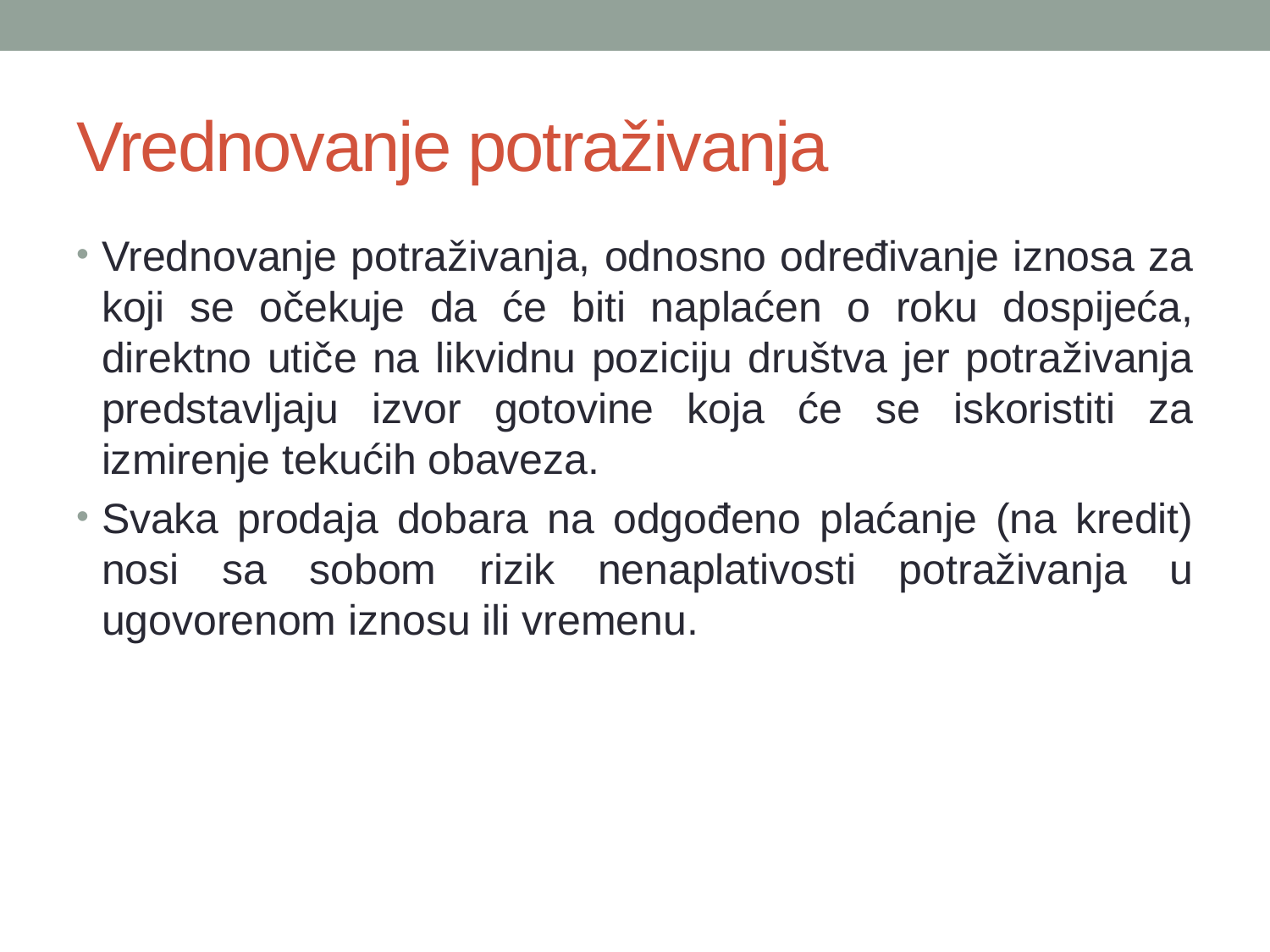

# Vrednovanje potraživanja
Vrednovanje potraživanja, odnosno određivanje iznosa za koji se očekuje da će biti naplaćen o roku dospijeća, direktno utiče na likvidnu poziciju društva jer potraživanja predstavljaju izvor gotovine koja će se iskoristiti za izmirenje tekućih obaveza.
Svaka prodaja dobara na odgođeno plaćanje (na kredit) nosi sa sobom rizik nenaplativosti potraživanja u ugovorenom iznosu ili vremenu.